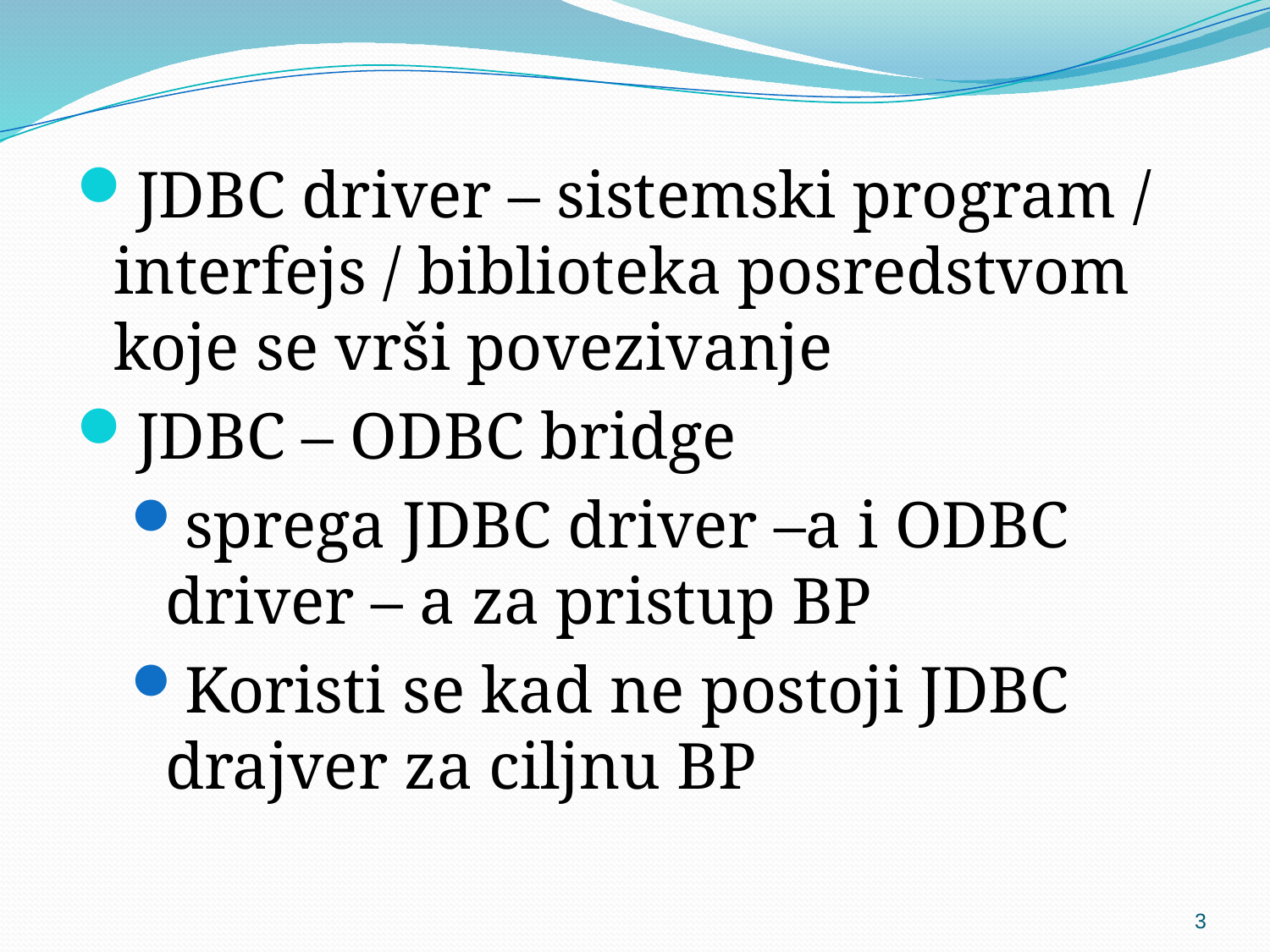

JDBC driver – sistemski program / interfejs / biblioteka posredstvom koje se vrši povezivanje
JDBC – ODBC bridge
sprega JDBC driver –a i ODBC driver – a za pristup BP
Koristi se kad ne postoji JDBC drajver za ciljnu BP
3